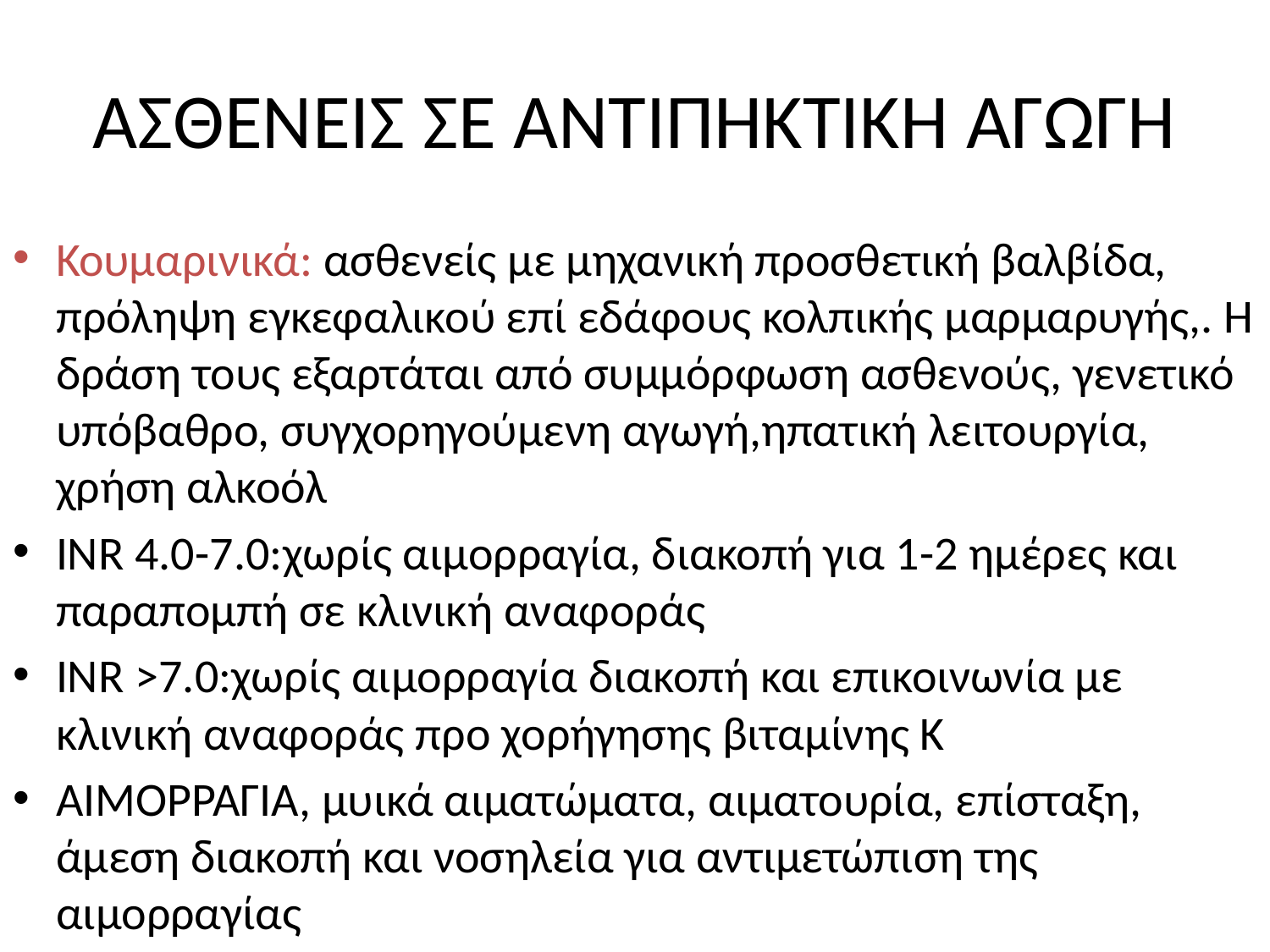

# ΑΣΘΕΝΕΙΣ ΣΕ ΑΝΤΙΠΗΚΤΙΚΗ ΑΓΩΓΗ
Κουμαρινικά: ασθενείς με μηχανική προσθετική βαλβίδα, πρόληψη εγκεφαλικού επί εδάφους κολπικής μαρμαρυγής,. Η δράση τους εξαρτάται από συμμόρφωση ασθενούς, γενετικό υπόβαθρο, συγχορηγούμενη αγωγή,ηπατική λειτουργία, χρήση αλκοόλ
INR 4.0-7.0:χωρίς αιμορραγία, διακοπή για 1-2 ημέρες και παραπομπή σε κλινική αναφοράς
INR >7.0:χωρίς αιμορραγία διακοπή και επικοινωνία με κλινική αναφοράς προ χορήγησης βιταμίνης Κ
ΑΙΜΟΡΡΑΓΙΑ, μυικά αιματώματα, αιματουρία, επίσταξη, άμεση διακοπή και νοσηλεία για αντιμετώπιση της αιμορραγίας